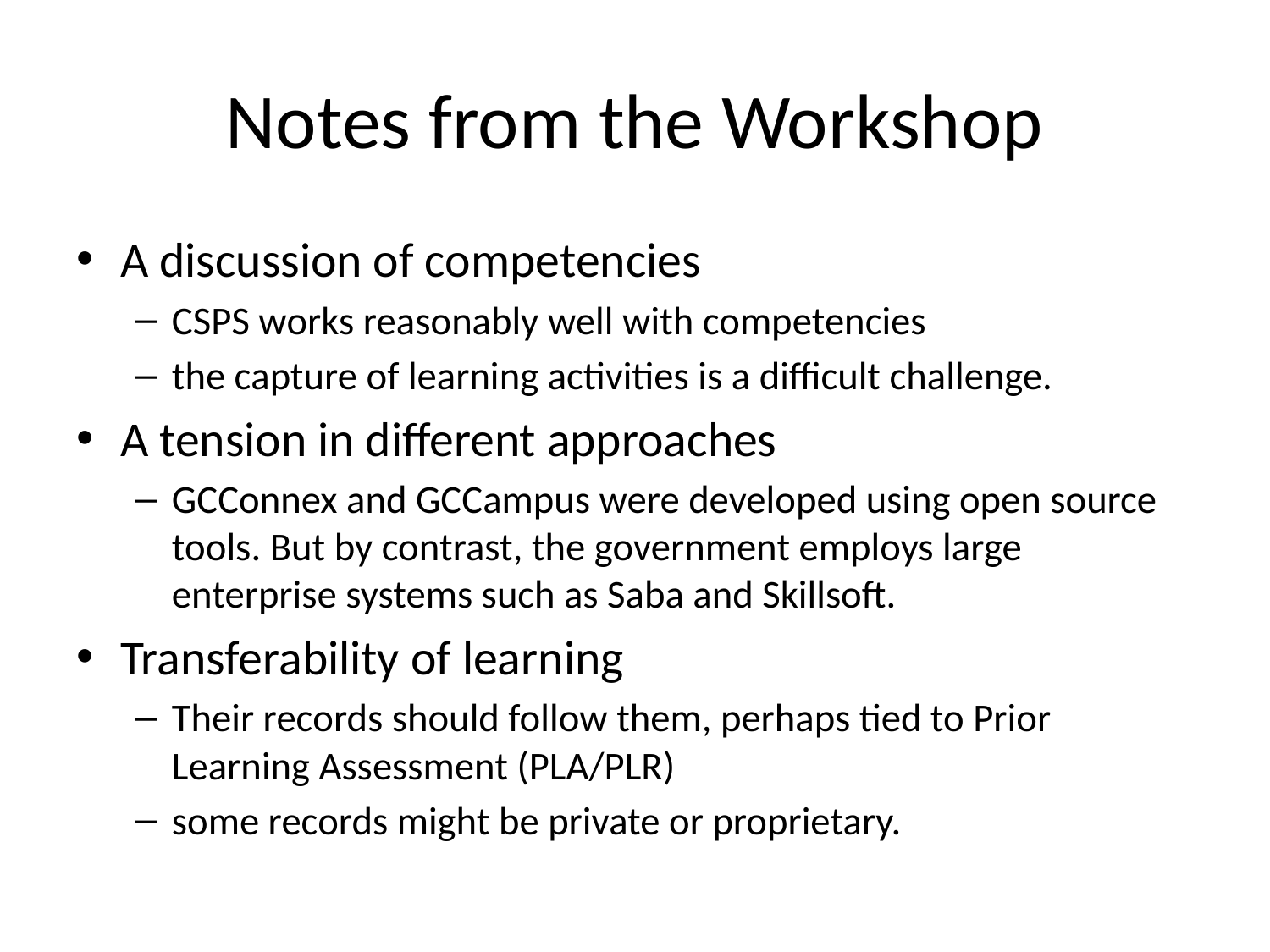

# Notes from the Workshop
A discussion of competencies
CSPS works reasonably well with competencies
the capture of learning activities is a difficult challenge.
A tension in different approaches
GCConnex and GCCampus were developed using open source tools. But by contrast, the government employs large enterprise systems such as Saba and Skillsoft.
Transferability of learning
Their records should follow them, perhaps tied to Prior Learning Assessment (PLA/PLR)
some records might be private or proprietary.